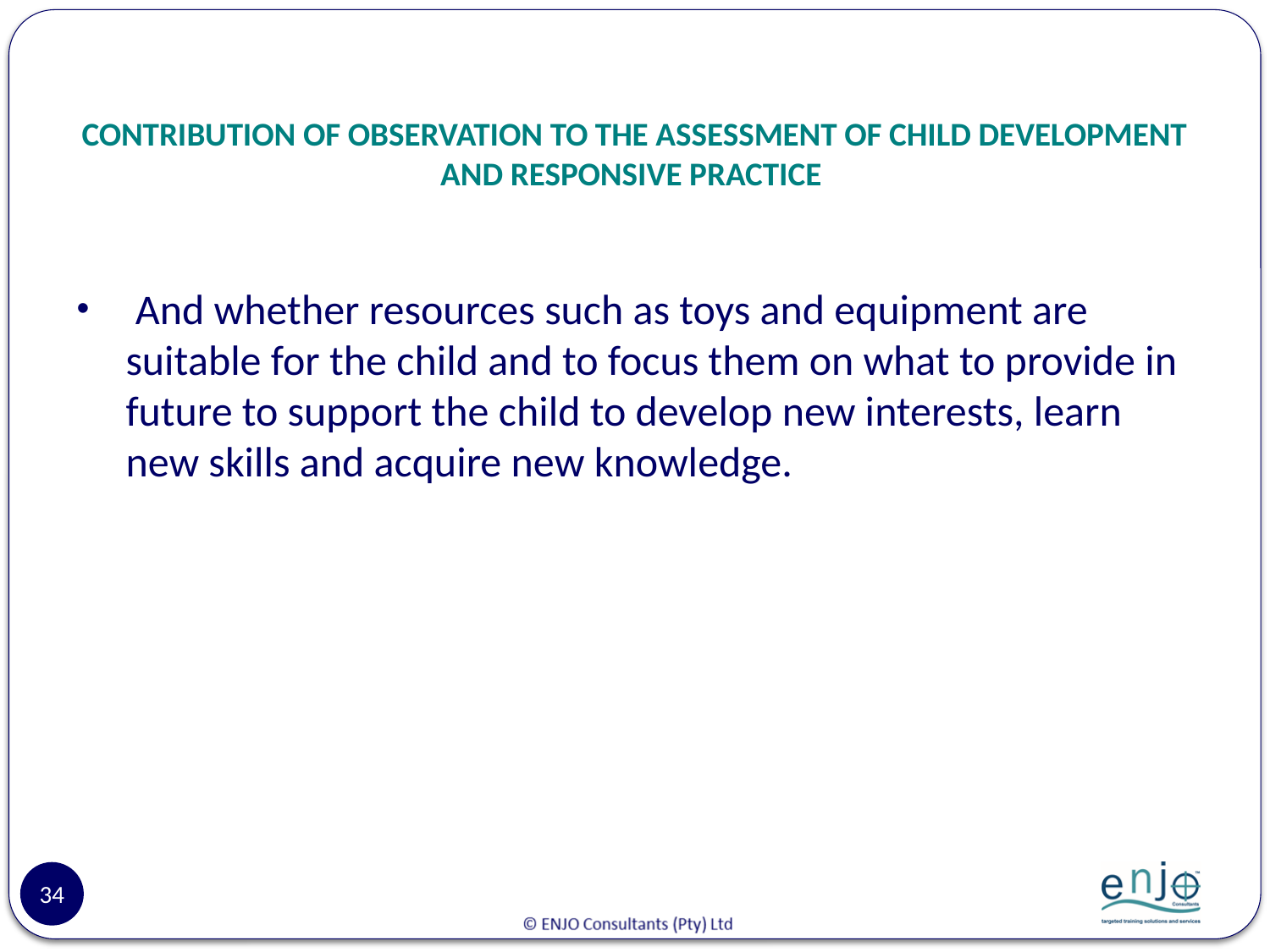

# CONTRIBUTION OF OBSERVATION TO THE ASSESSMENT OF CHILD DEVELOPMENT AND RESPONSIVE PRACTICE
 And whether resources such as toys and equipment are suitable for the child and to focus them on what to provide in future to support the child to develop new interests, learn new skills and acquire new knowledge.
34